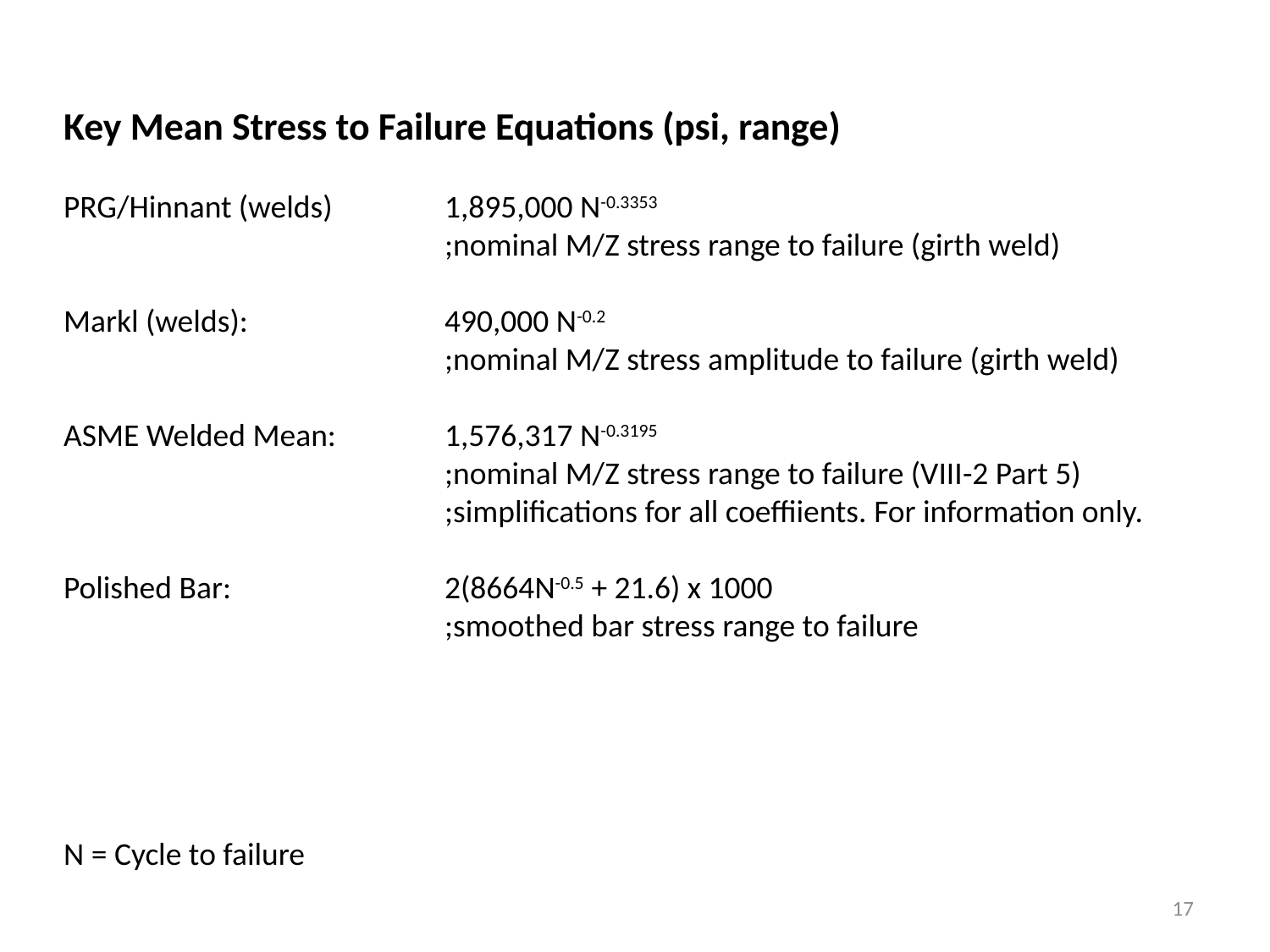

Key Mean Stress to Failure Equations (psi, range)

PRG/Hinnant (welds)	1,895,000 N-0.3353
			;nominal M/Z stress range to failure (girth weld)

Markl (welds):		490,000 N-0.2
			;nominal M/Z stress amplitude to failure (girth weld)

ASME Welded Mean:	1,576,317 N-0.3195
			;nominal M/Z stress range to failure (VIII-2 Part 5)
			;simplifications for all coeffiients. For information only.

Polished Bar:		2(8664N-0.5 + 21.6) x 1000
			;smoothed bar stress range to failure

N = Cycle to failure
17